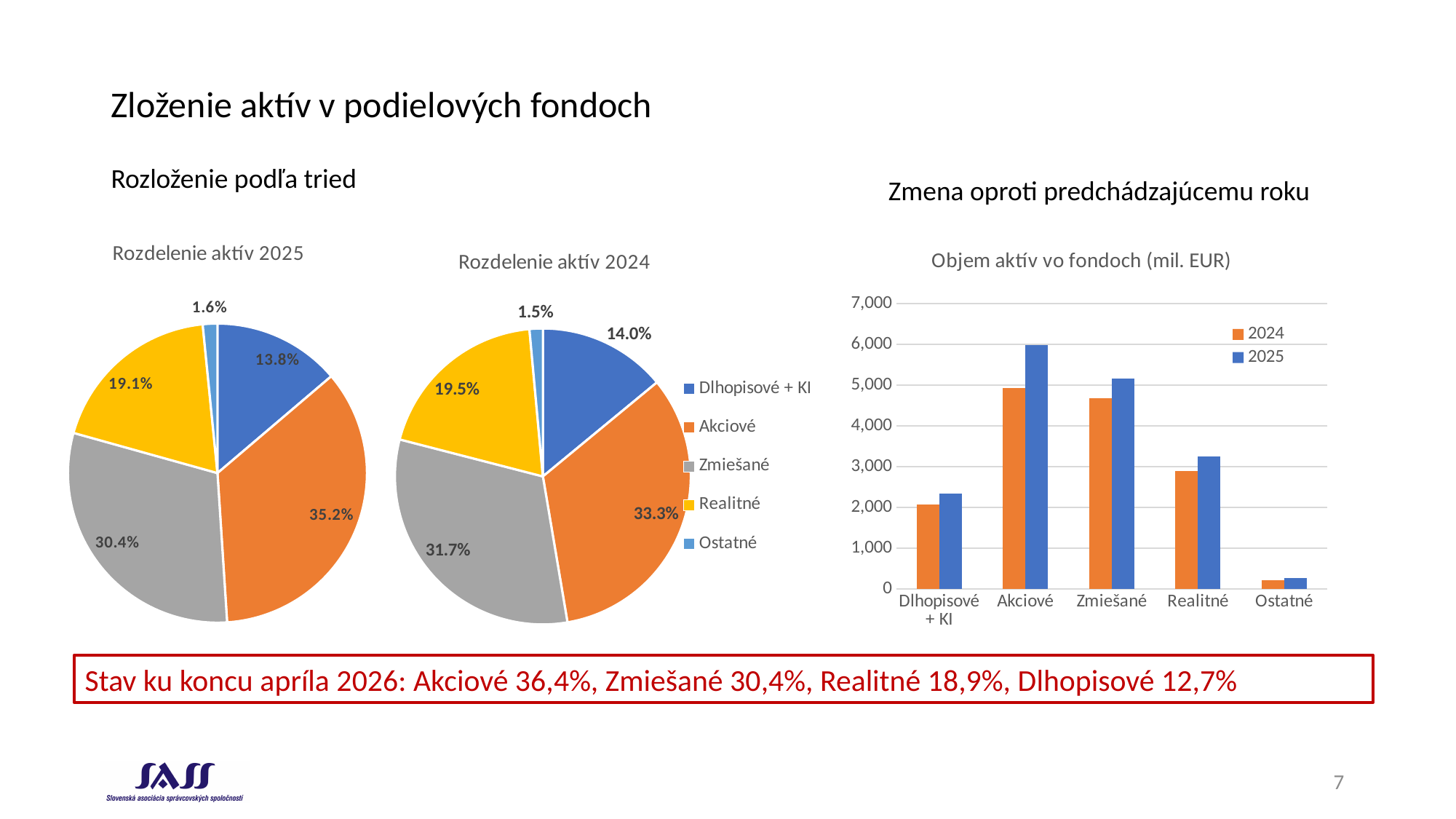

# Zloženie aktív v podielových fondoch
Rozloženie podľa tried
Zmena oproti predchádzajúcemu roku

### Chart: Rozdelenie aktív 2025

| Category | Rozdelenie aktív 2025 (mil. EUR) |
|---|---|
| Dlhopisové + KI | 2339.9903867200437 |
| Akciové | 5974.71709145718 |
| Zmiešané | 5154.590582297261 |
| Realitné | 3241.166113203616 |
| Ostatné | 268.3393505909 |

### Chart: Objem aktív vo fondoch (mil. EUR)

| Category |  |  |
|---|---|---|
| Dlhopisové + KI | 2073.220650900094 | 2339.9903867200437 |
| Akciové | 4922.511037087222 | 5974.71709145718 |
| Zmiešané | 4682.74684816137 | 5154.590582297261 |
| Realitné | 2885.3718933592454 | 3241.166113203616 |
| Ostatné | 214.58045983099996 | 268.3393505909 |

### Chart: Rozdelenie aktív 2024

| Category | Rozdelenie aktív 2024 (mil. EUR) |
|---|---|
| Dlhopisové + KI | 2073.220650900094 |
| Akciové | 4922.511037087222 |
| Zmiešané | 4682.74684816137 |
| Realitné | 2885.3718933592454 |
| Ostatné | 214.58045983099996 |
Stav ku koncu apríla 2026: Akciové 36,4%, Zmiešané 30,4%, Realitné 18,9%, Dlhopisové 12,7%
7